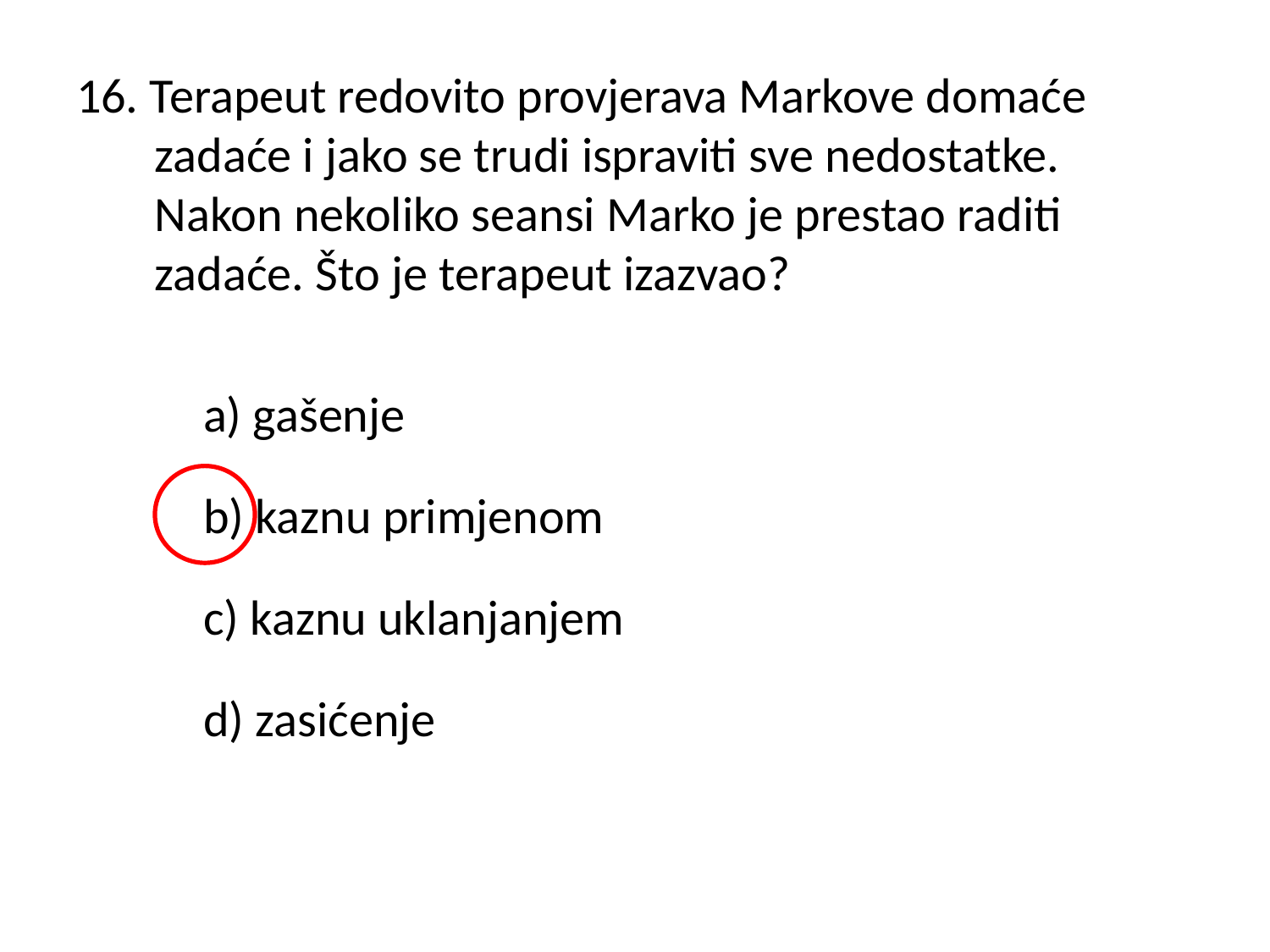

# 16. Terapeut redovito provjerava Markove domaće zadaće i jako se trudi ispraviti sve nedostatke. Nakon nekoliko seansi Marko je prestao raditi zadaće. Što je terapeut izazvao?
	a) gašenje
	b) kaznu primjenom
	c) kaznu uklanjanjem
	d) zasićenje